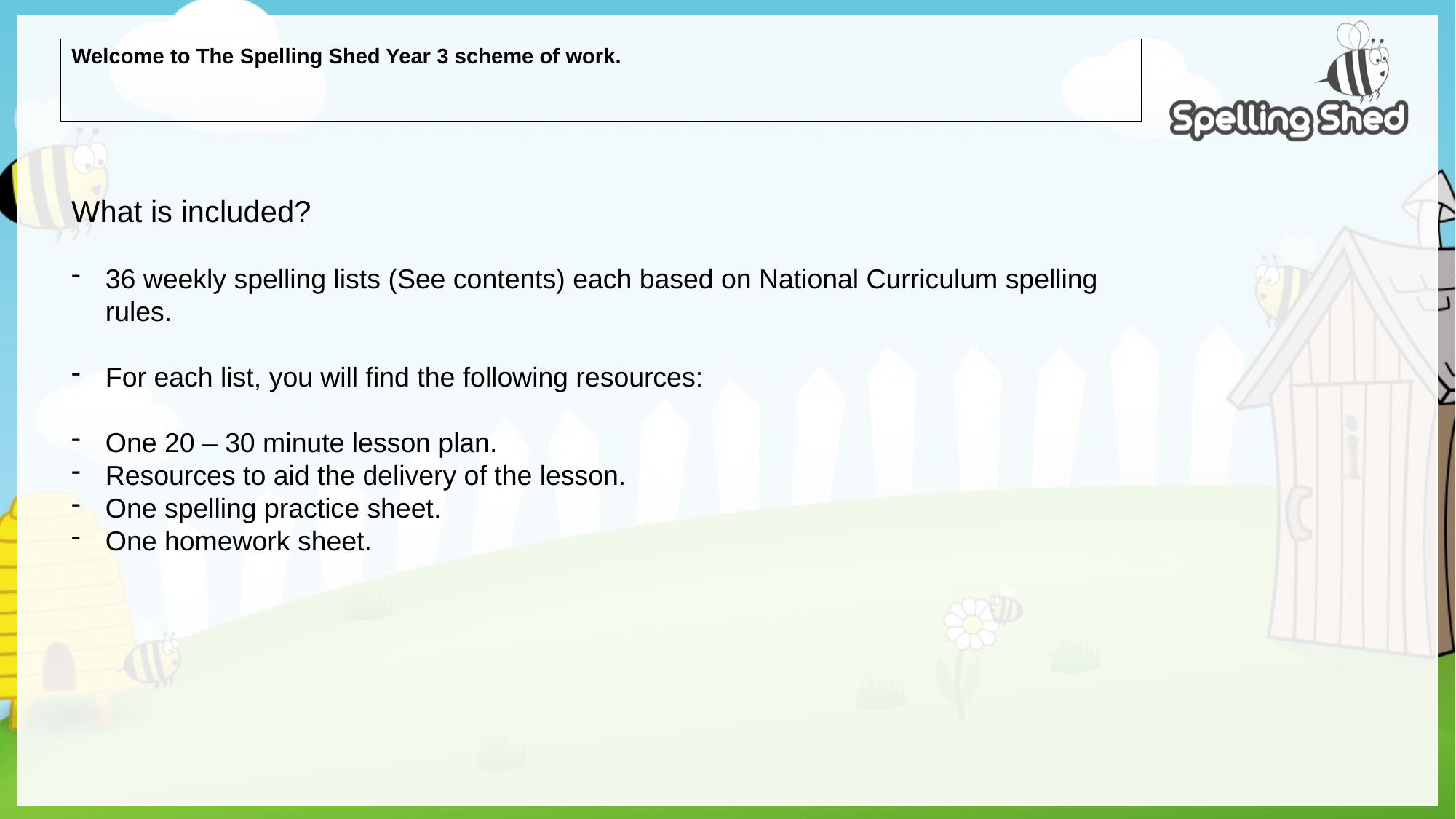

| Welcome to The Spelling Shed Year 3 scheme of work. |
| --- |
What is included?

36 weekly spelling lists (See contents) each based on National Curriculum spelling rules.

For each list, you will find the following resources:

One 20 – 30 minute lesson plan.
Resources to aid the delivery of the lesson.
One spelling practice sheet.
One homework sheet.